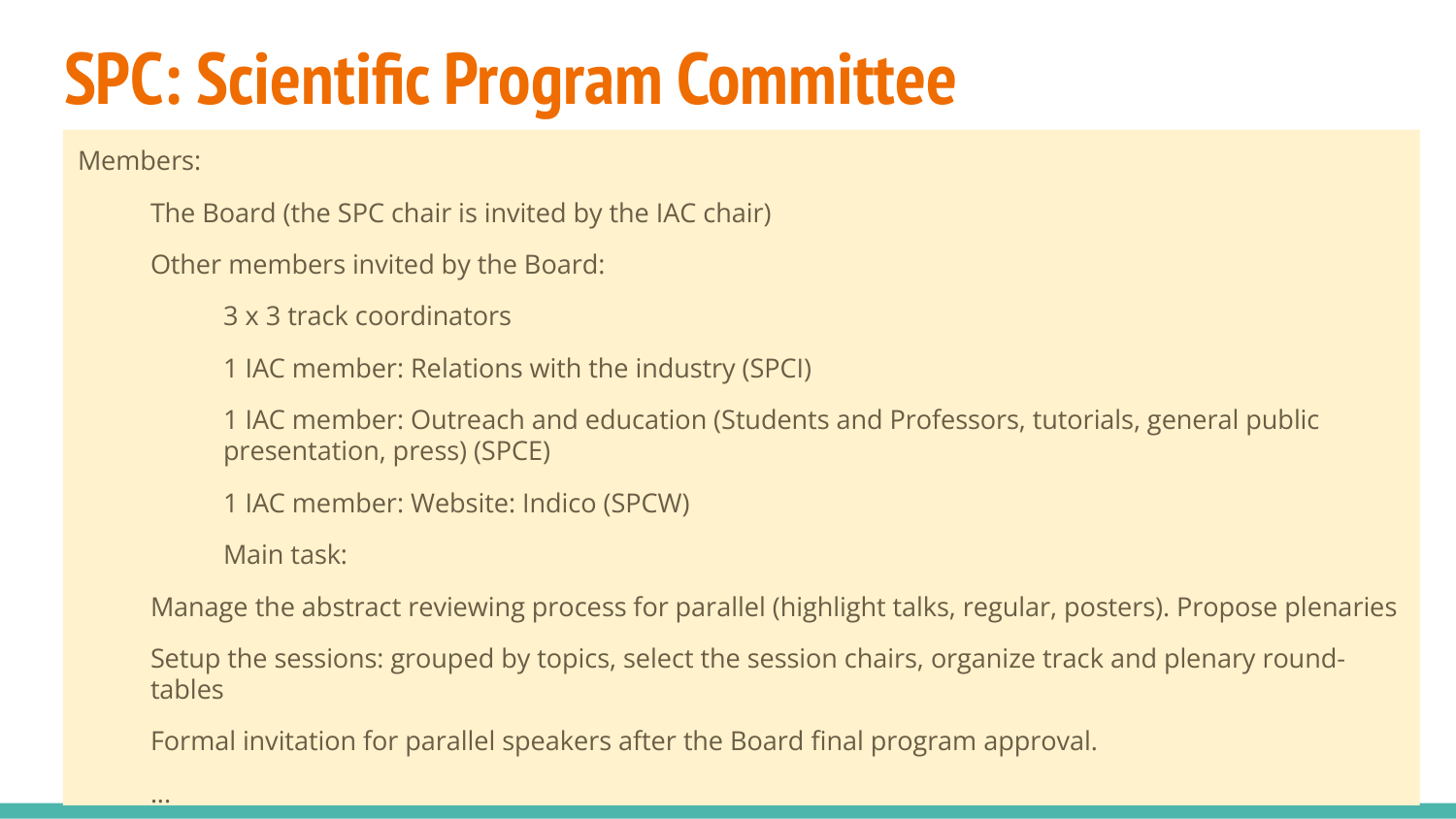

# SPC: Scientific Program Committee
Members:
The Board (the SPC chair is invited by the IAC chair)
Other members invited by the Board:
3 x 3 track coordinators
1 IAC member: Relations with the industry (SPCI)
1 IAC member: Outreach and education (Students and Professors, tutorials, general public presentation, press) (SPCE)
1 IAC member: Website: Indico (SPCW)
Main task:
Manage the abstract reviewing process for parallel (highlight talks, regular, posters). Propose plenaries
Setup the sessions: grouped by topics, select the session chairs, organize track and plenary round-tables
Formal invitation for parallel speakers after the Board final program approval.
...